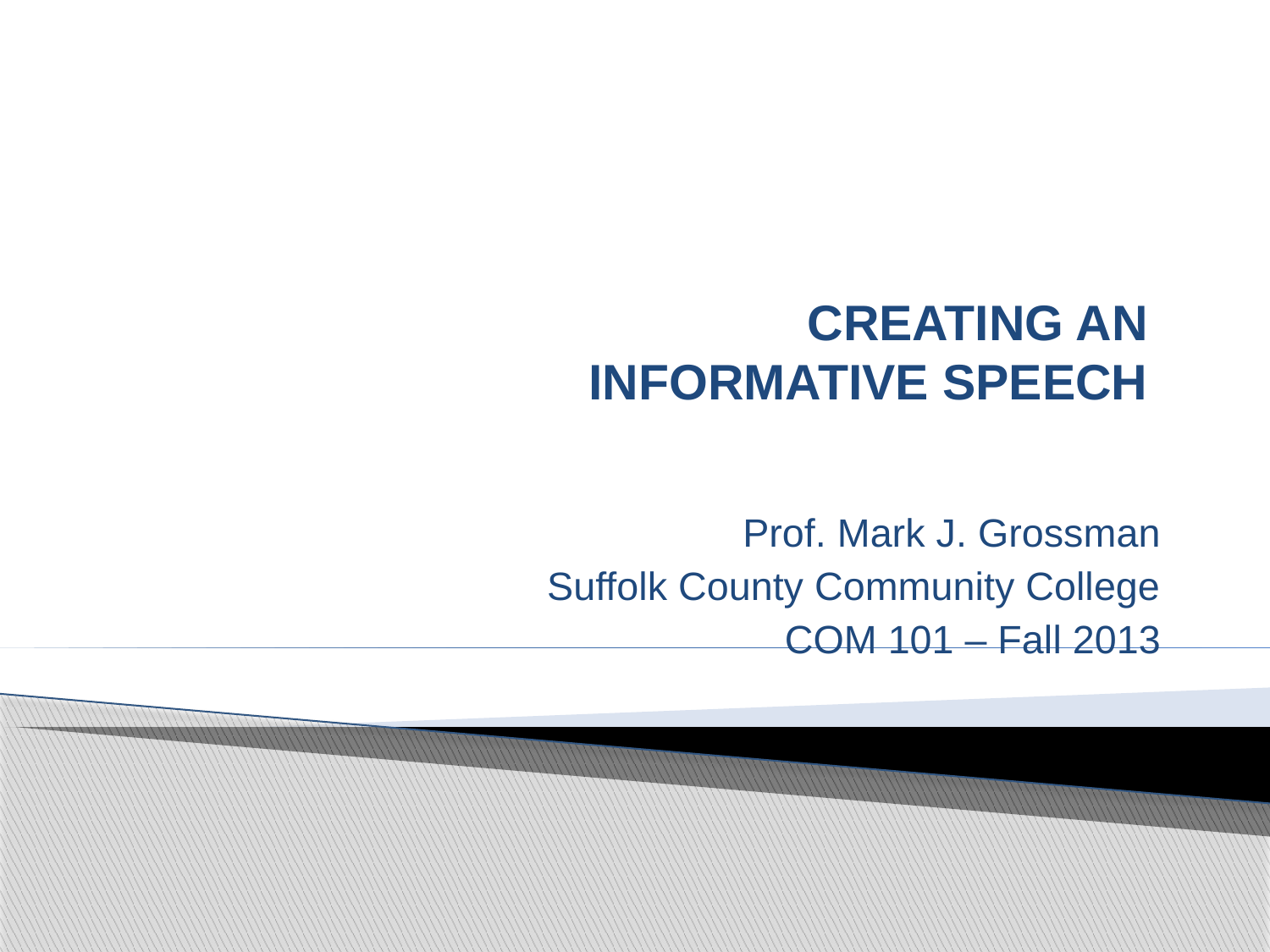

# CREATING AN INFORMATIVE SPEECH
Prof. Mark J. Grossman
Suffolk County Community College
COM 101 – Fall 2013